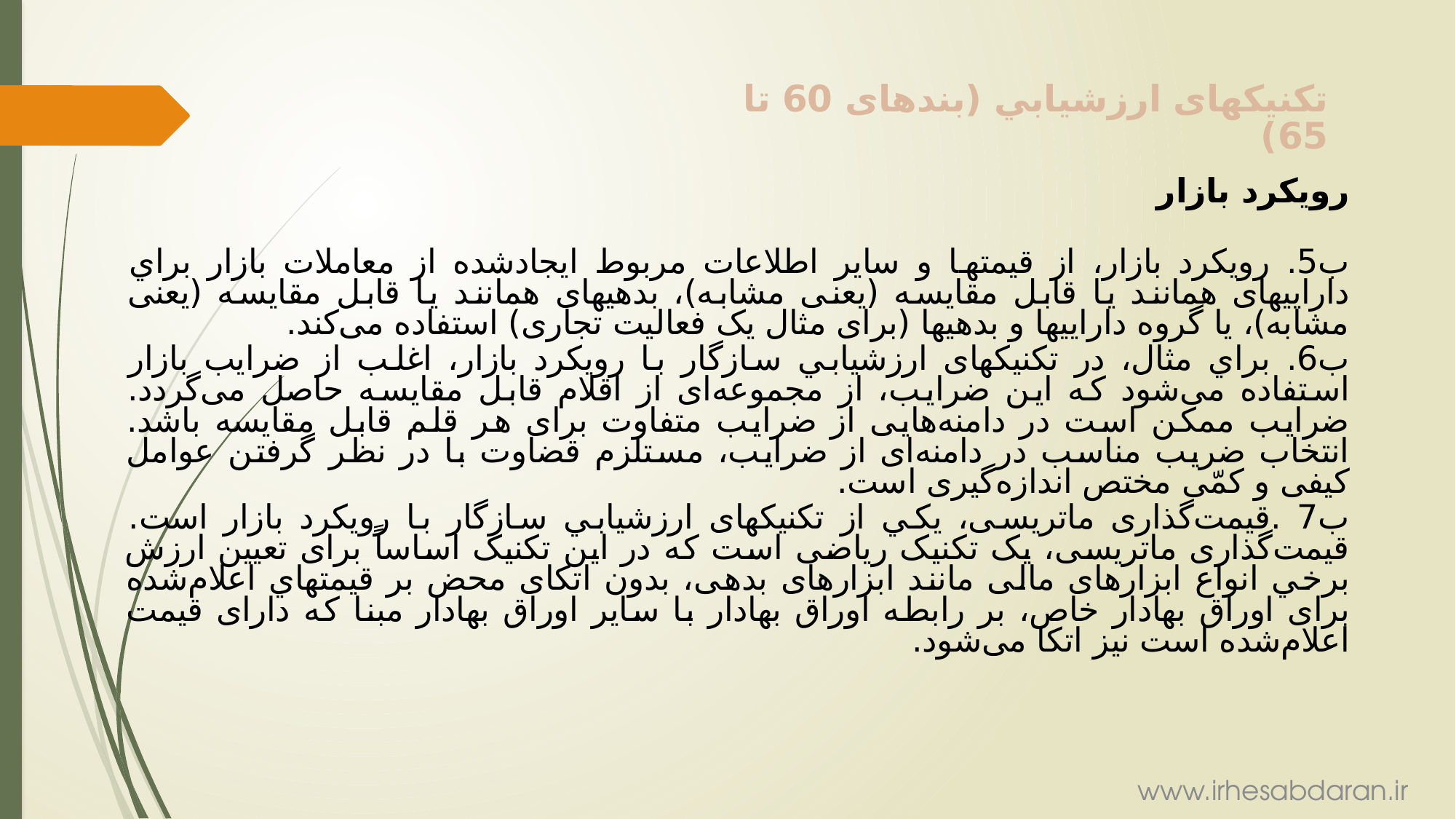

تکنیکهای ارزشيابي (بندهای 60 تا 65)
رويكرد بازار

ب5. 	رويكرد بازار، از قیمتها و سایر اطلاعات مربوط ایجادشده از معاملات بازار براي داراییهای همانند یا قابل مقایسه (یعنی مشابه)، بدهیهای همانند یا قابل مقایسه (یعنی مشابه)، یا گروه داراییها و بدهیها (برای مثال یک فعالیت تجاری) استفاده می‌کند.
ب6. 	براي مثال، در تکنیکهای ارزشيابي سازگار با رويكرد بازار، اغلب از ضرایب بازار استفاده می‌شود که این ضرایب، از مجموعه‌ای از اقلام قابل مقایسه حاصل می‌گردد. ضرایب ممکن است در دامنه‌هایی از ضرایب متفاوت برای هر قلم قابل مقایسه باشد. انتخاب ضریب مناسب در دامنه‌ای از ضرایب، مستلزم قضاوت با در نظر گرفتن عوامل کیفی و کمّی مختص اندازه‌گیری است.
ب7 .	قیمت‌گذاری ماتریسی، يكي از تکنیکهای ارزشيابي سازگار با رويكرد بازار است. قیمت‌گذاری ماتریسی، یک تکنیک ریاضی است که در این تکنیک اساساً برای تعیین ارزش برخي انواع ابزارهای مالی مانند ابزارهای بدهی، بدون اتکای محض بر قيمتهاي اعلام‌شده برای اوراق بهادار خاص، بر رابطه اوراق بهادار با سایر اوراق بهادار مبنا که دارای قيمت اعلام‌شده است نیز اتکا می‌شود.
www.irhesabdaran.ir